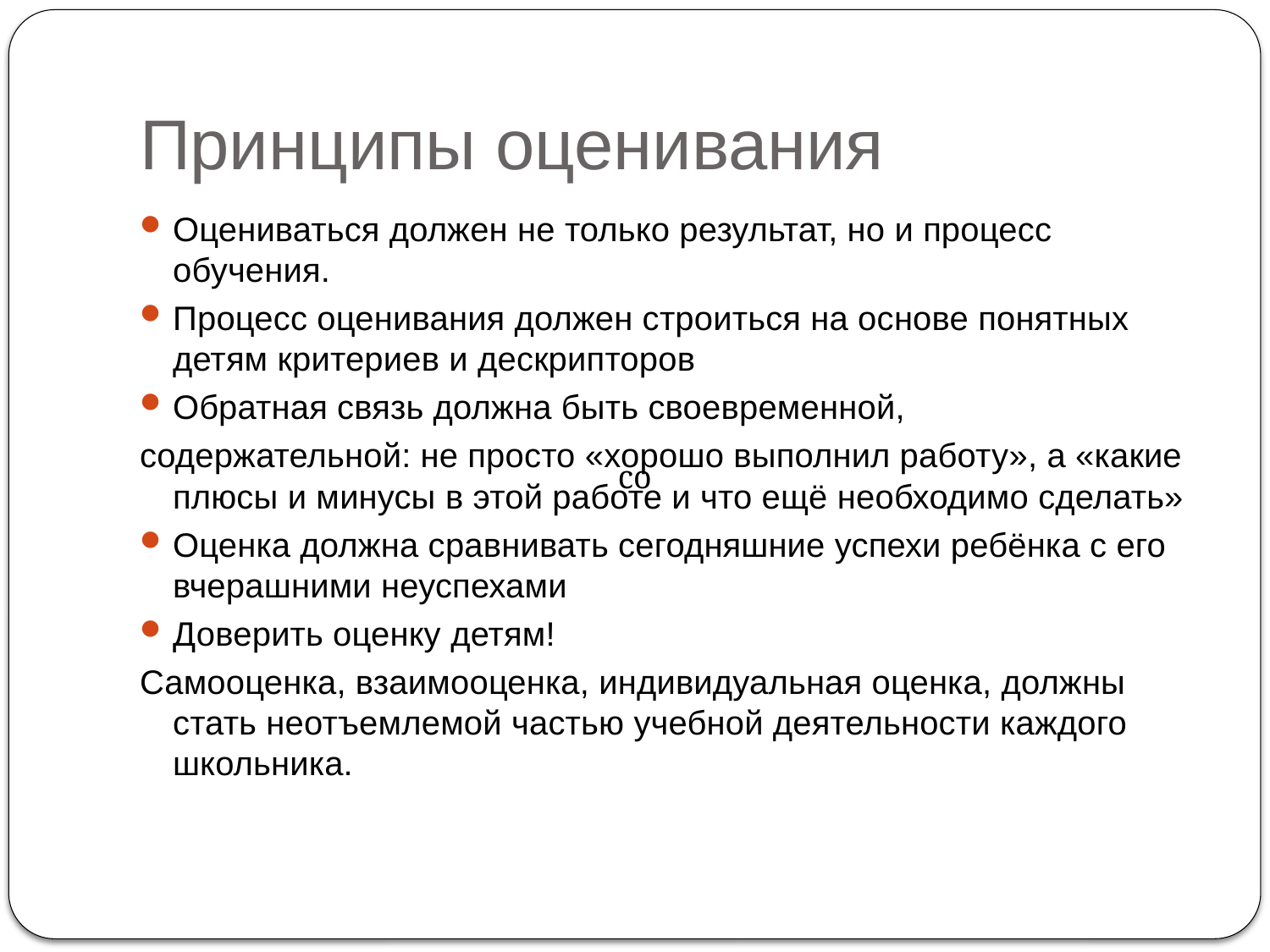

# Принципы оценивания
Оцениваться должен не только результат, но и процесс обучения.
Процесс оценивания должен строиться на основе понятных детям критериев и дескрипторов
Обратная связь должна быть своевременной,
содержательной: не просто «хорошо выполнил работу», а «какие плюсы и минусы в этой работе и что ещё необходимо сделать»
Оценка должна сравнивать сегодняшние успехи ребёнка с его вчерашними неуспехами
Доверить оценку детям!
Самооценка, взаимооценка, индивидуальная оценка, должны стать неотъемлемой частью учебной деятельности каждого школьника.

со